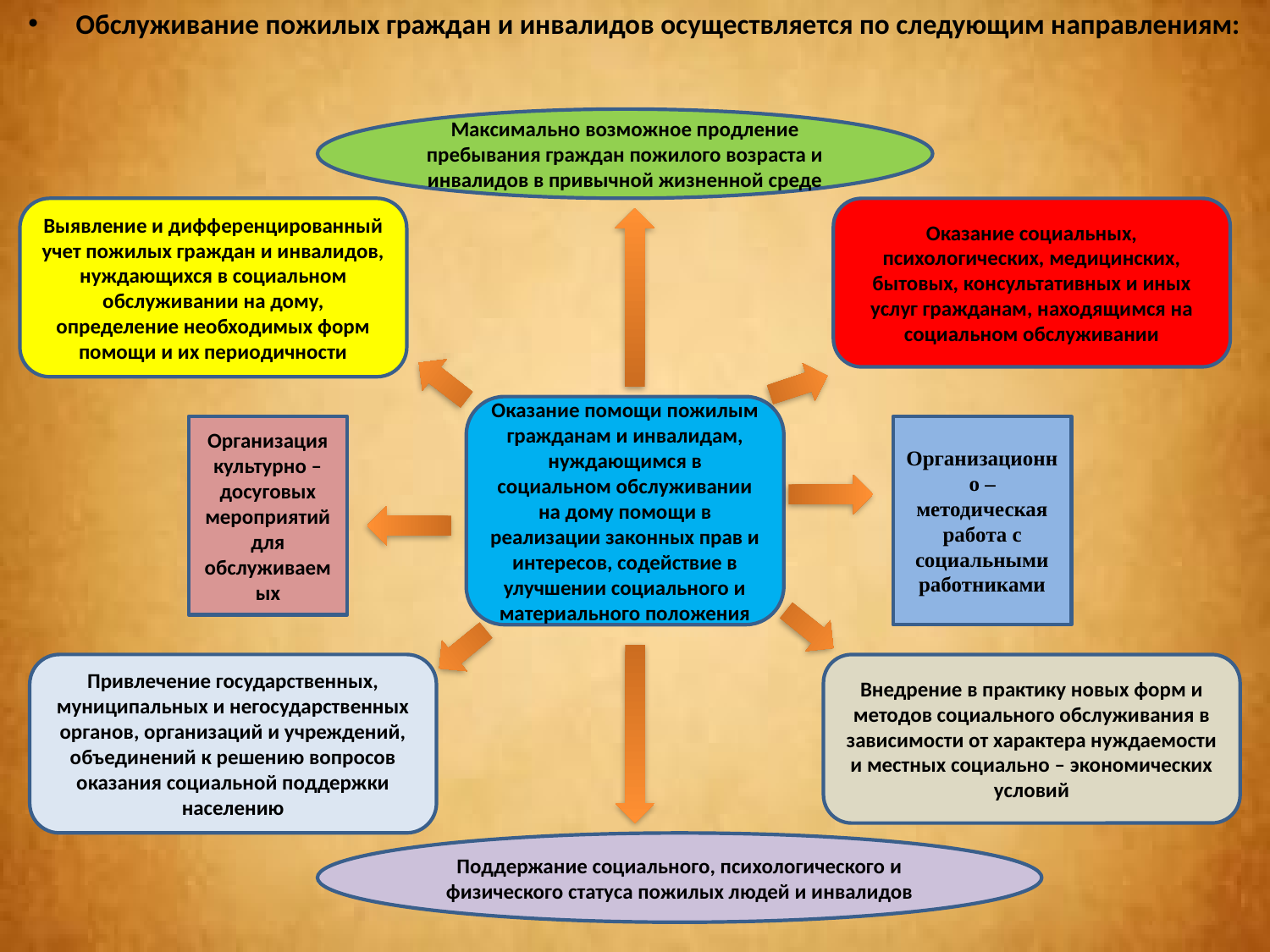

Обслуживание пожилых граждан и инвалидов осуществляется по следующим направлениям:

Максимально возможное продление пребывания граждан пожилого возраста и инвалидов в привычной жизненной среде
Выявление и дифференцированный учет пожилых граждан и инвалидов, нуждающихся в социальном обслуживании на дому, определение необходимых форм помощи и их периодичности
Оказание социальных, психологических, медицинских, бытовых, консультативных и иных услуг гражданам, находящимся на социальном обслуживании

Оказание помощи пожилым гражданам и инвалидам, нуждающимся в социальном обслуживании на дому помощи в реализации законных прав и интересов, содействие в улучшении социального и материального положения
Организация культурно – досуговых мероприятий для обслуживаемых
Организационно – методическая работа с социальными работниками

Привлечение государственных, муниципальных и негосударственных органов, организаций и учреждений, объединений к решению вопросов оказания социальной поддержки населению
Внедрение в практику новых форм и методов социального обслуживания в зависимости от характера нуждаемости и местных социально – экономических условий
Поддержание социального, психологического и физического статуса пожилых людей и инвалидов